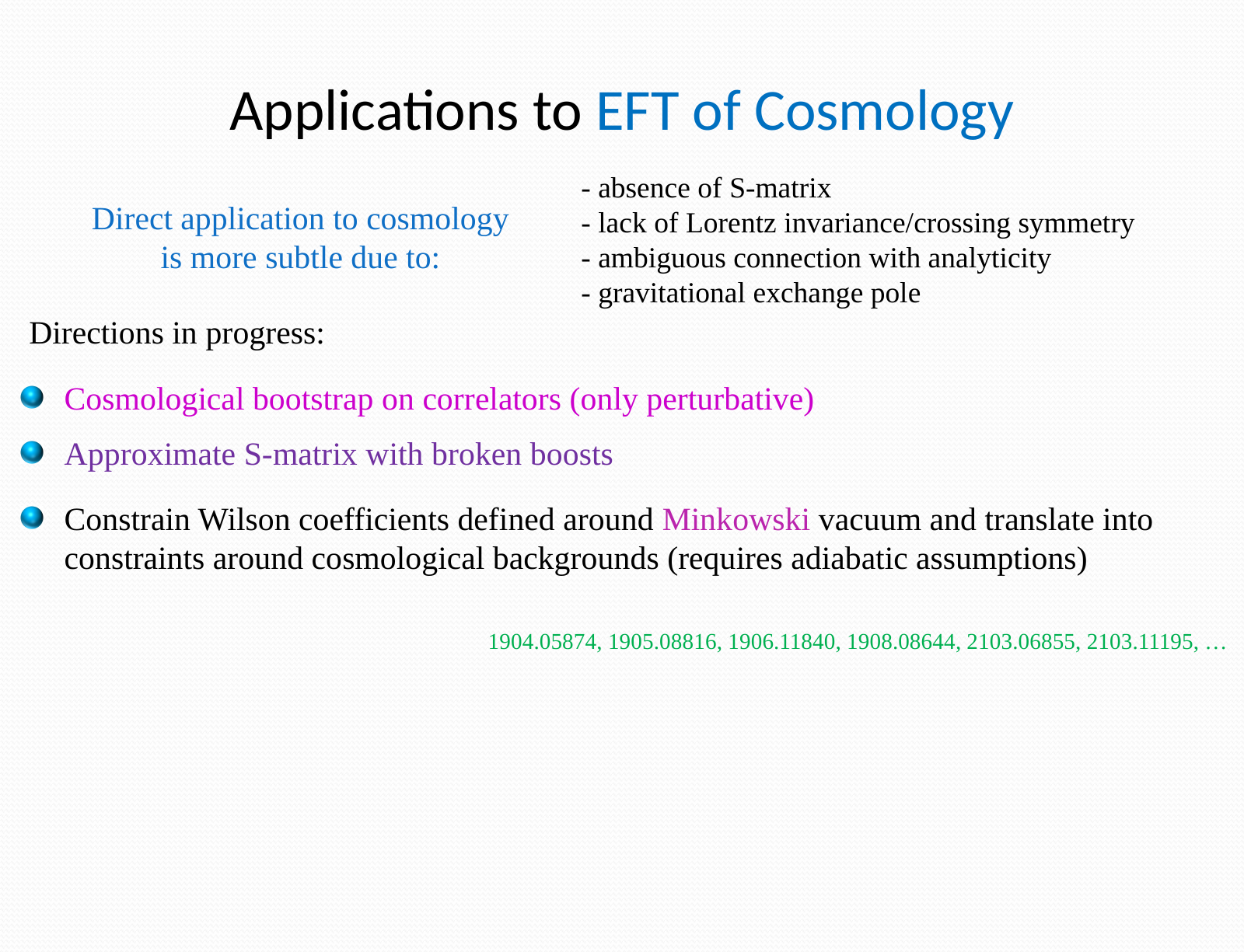

Applications to EFT of Cosmology
	- absence of S-matrix
 	- lack of Lorentz invariance/crossing symmetry
 	- ambiguous connection with analyticity
 	- gravitational exchange pole
Direct application to cosmology is more subtle due to:
Directions in progress:
Cosmological bootstrap on correlators (only perturbative)
Approximate S-matrix with broken boosts
Constrain Wilson coefficients defined around Minkowski vacuum and translate into constraints around cosmological backgrounds (requires adiabatic assumptions)
1904.05874, 1905.08816, 1906.11840, 1908.08644, 2103.06855, 2103.11195, …